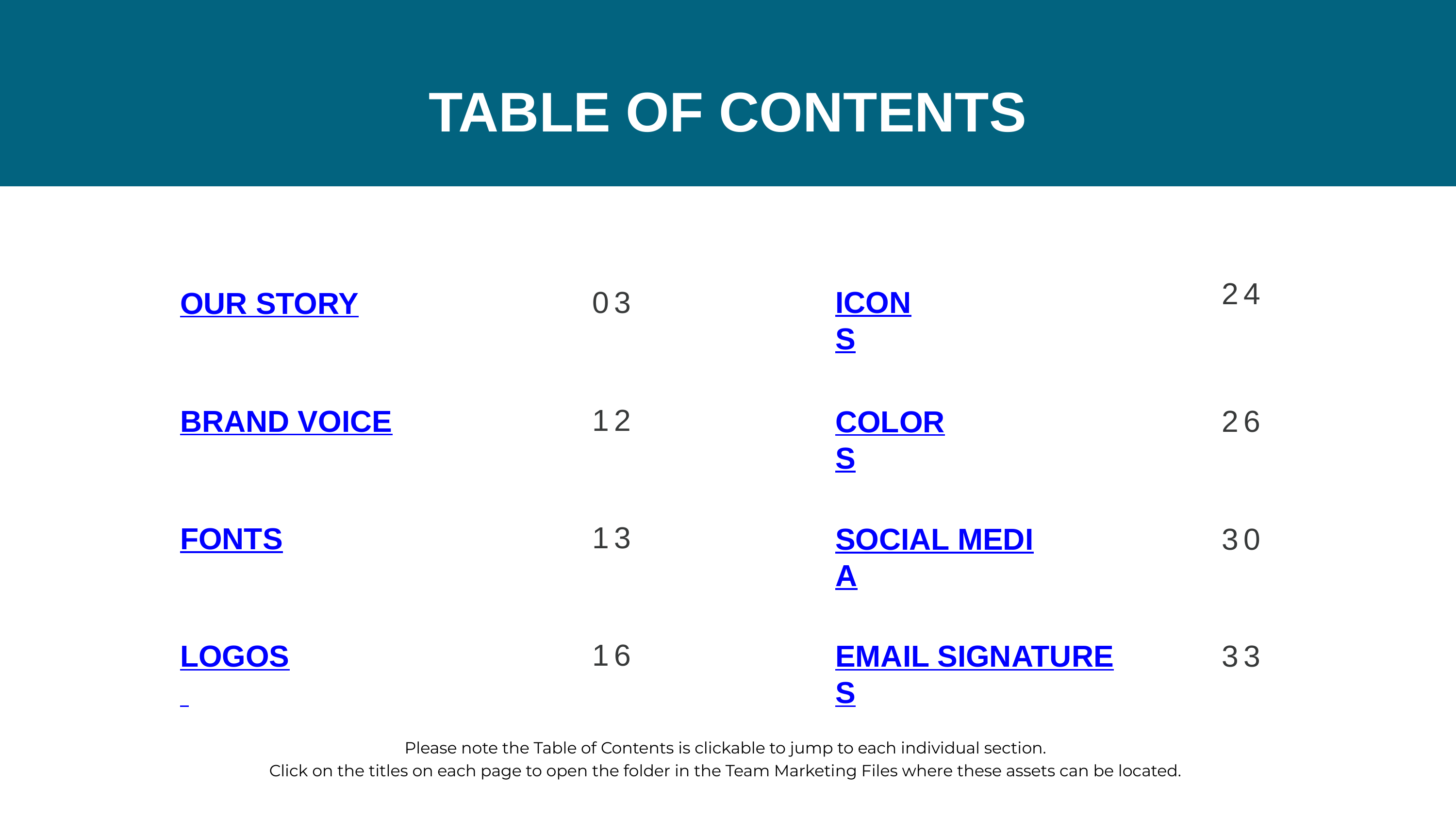

TABLE OF CONTENTS
24
ICONS
OUR STORY
03
BRAND VOICE
COLORS
12
26
FONTS
SOCIAL MEDIA
13
30
LOGOS
EMAIL SIGNATURES
16
33
Please note the Table of Contents is clickable to jump to each individual section.
Click on the titles on each page to open the folder in the Team Marketing Files where these assets can be located.